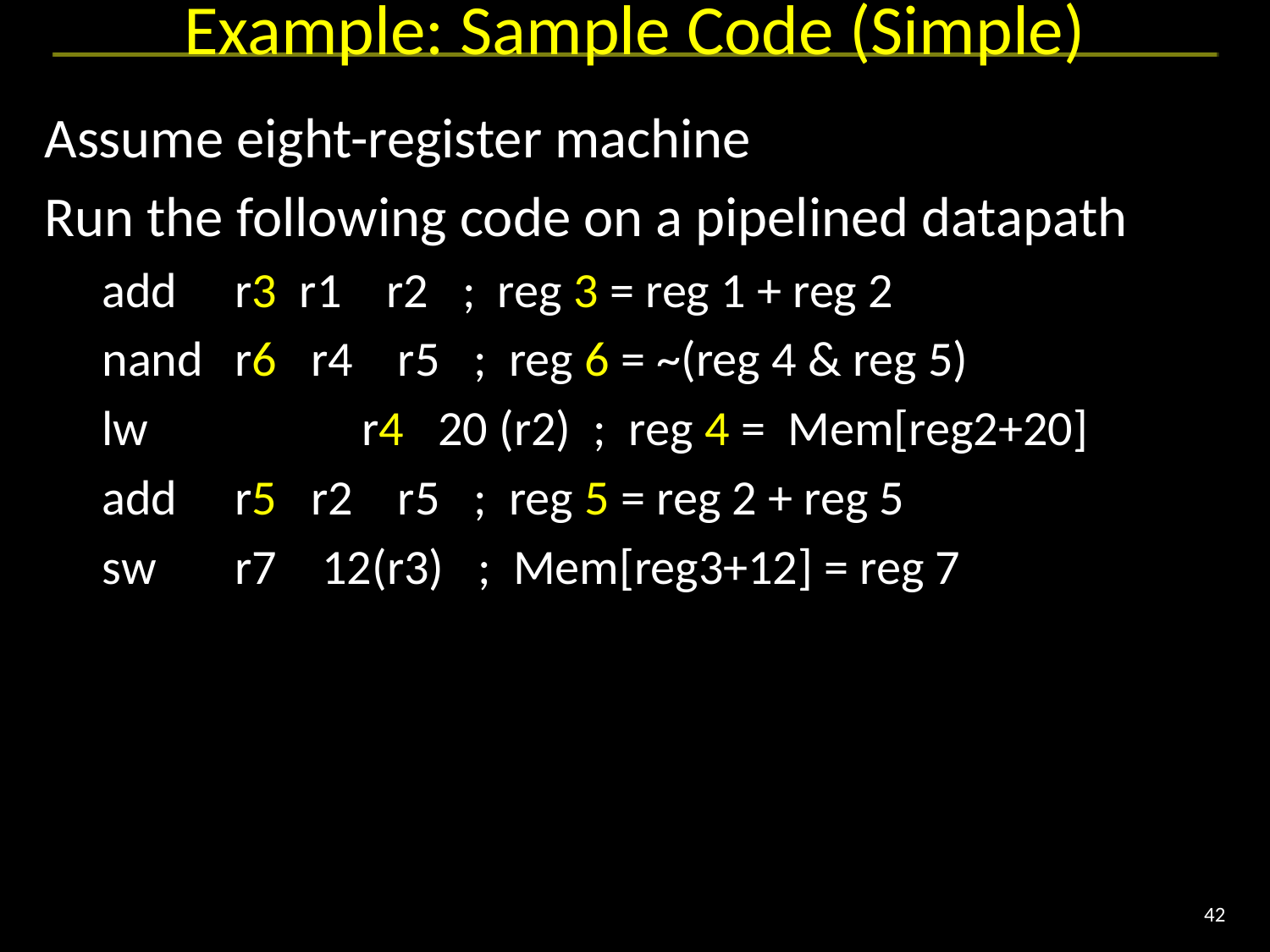

# Example: Sample Code (Simple)
Assume eight-register machine
Run the following code on a pipelined datapath
   add	r3  r1    r2   ;  reg 3 = reg 1 + reg 2
   nand  	r6   r4    r5   ;  reg 6 = ~(reg 4 & reg 5)
   lw	 	r4   20 (r2)  ;  reg 4 =  Mem[reg2+20]
   add	r5   r2    r5   ;  reg 5 = reg 2 + reg 5
   sw    	r7    12(r3)   ;  Mem[reg3+12] = reg 7

Slides thanks to Sally McKee